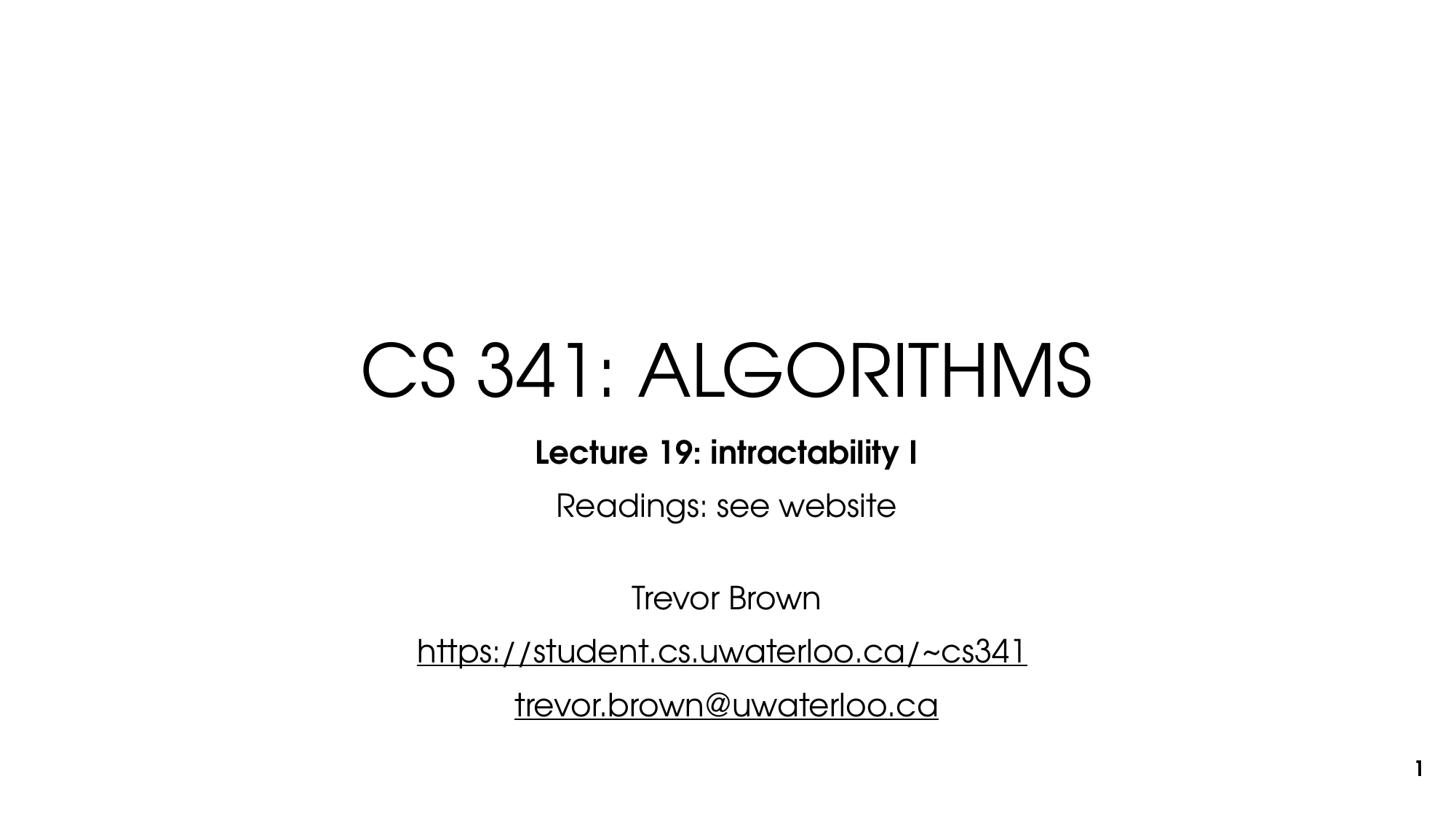

# CS 341: Algorithms
Lecture 19: intractability I
Readings: see website
Trevor Brown
https://student.cs.uwaterloo.ca/~cs341
trevor.brown@uwaterloo.ca
1